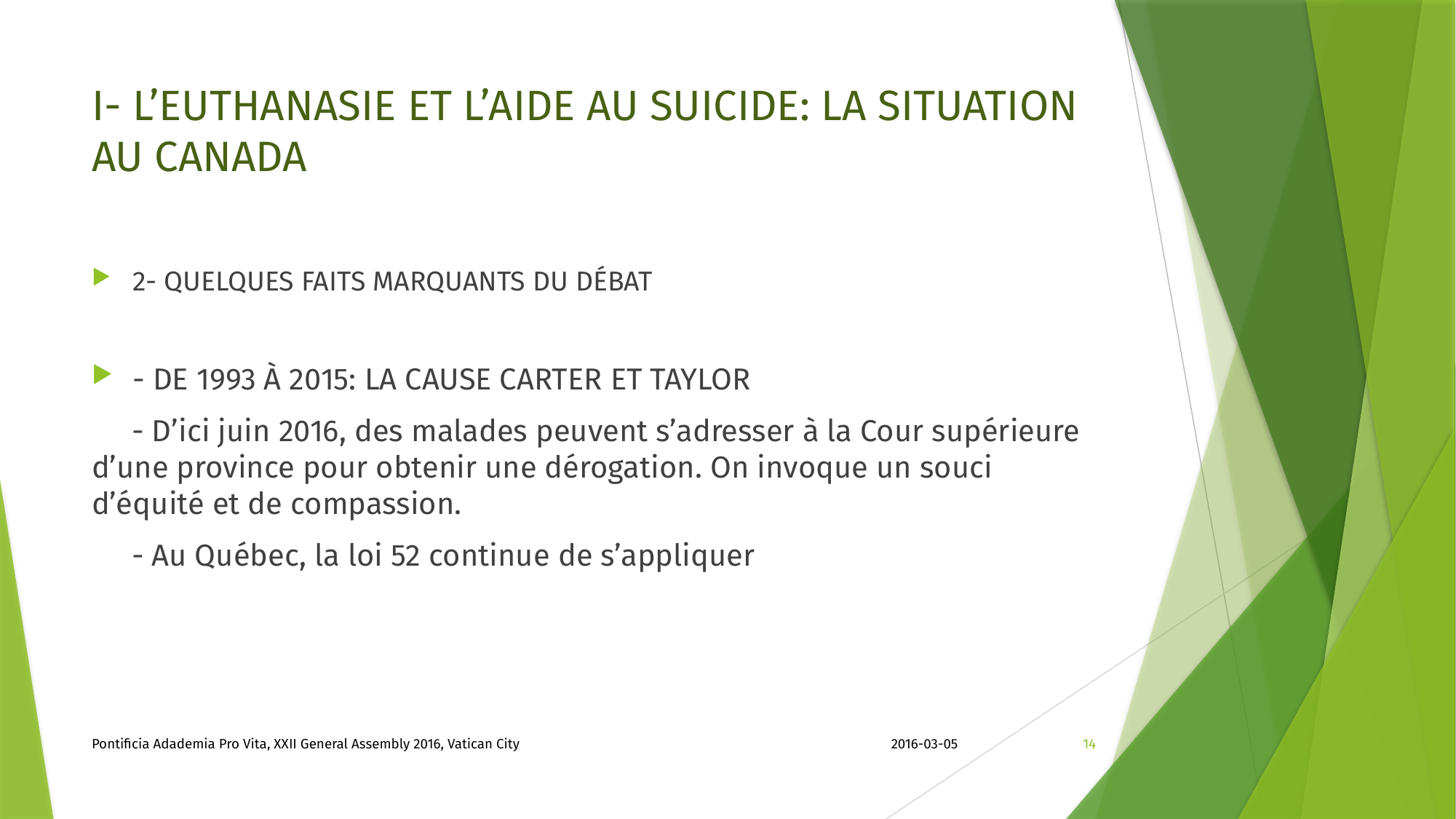

# I- L’EUTHANASIE ET L’AIDE AU SUICIDE: LA SITUATION AU CANADA
2- QUELQUES FAITS MARQUANTS DU DÉBAT

- DE 1993 À 2015: LA CAUSE CARTER ET TAYLOR
     - D’ici juin 2016, des malades peuvent s’adresser à la Cour supérieure d’une province pour obtenir une dérogation. On invoque un souci d’équité et de compassion.
     - Au Québec, la loi 52 continue de s’appliquer
Pontificia Adademia Pro Vita, XXII General Assembly 2016, Vatican City
2016-03-05
14